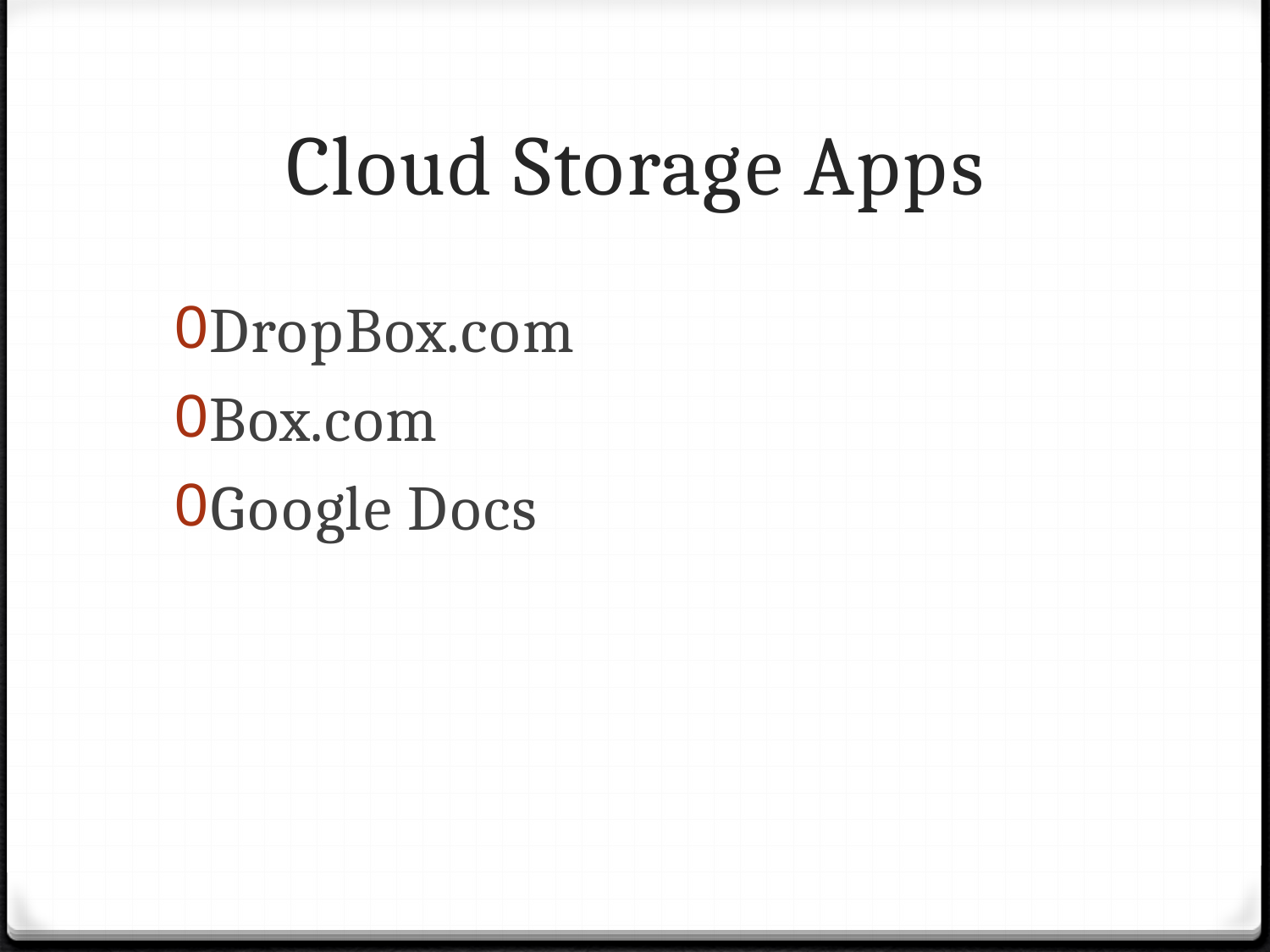

# Cloud Storage Apps
DropBox.com
Box.com
Google Docs